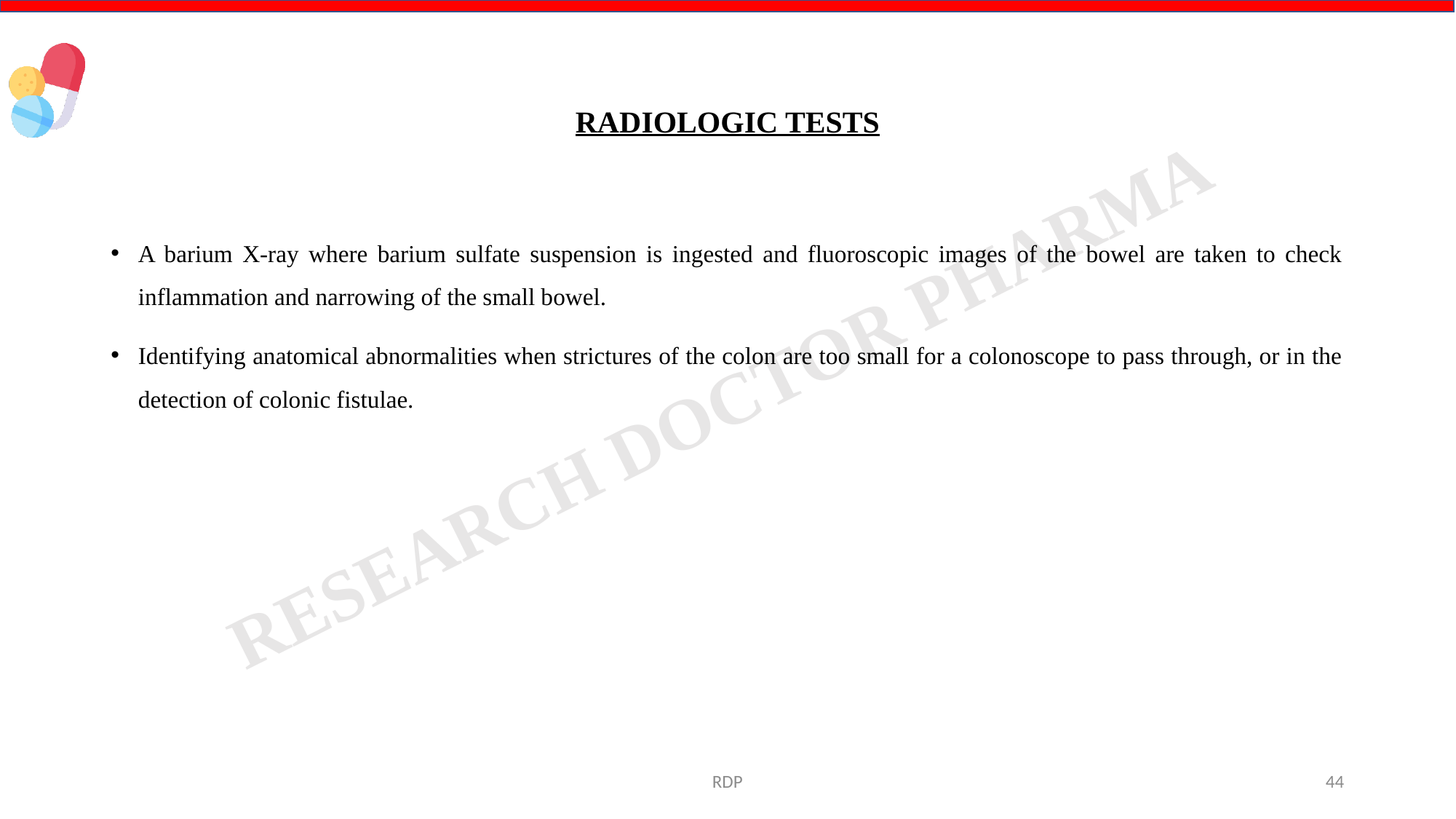

# RADIOLOGIC TESTS
A barium X-ray where barium sulfate suspension is ingested and fluoroscopic images of the bowel are taken to check inflammation and narrowing of the small bowel.
Identifying anatomical abnormalities when strictures of the colon are too small for a colonoscope to pass through, or in the detection of colonic fistulae.
RDP
44